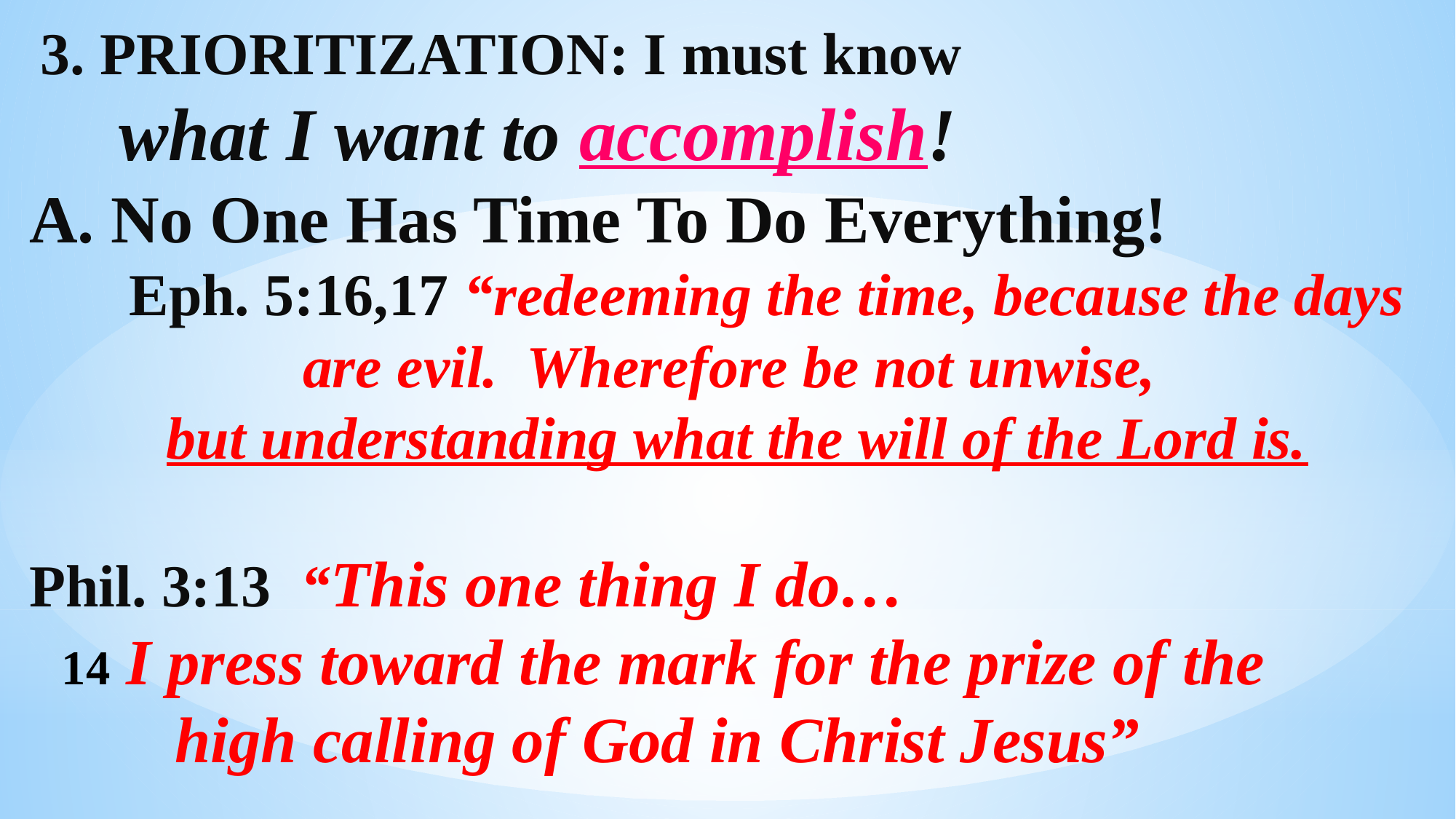

3. PRIORITIZATION: I must know
      what I want to accomplish!
A. No One Has Time To Do Everything!
     Eph. 5:16,17 “redeeming the time, because the days are evil.  Wherefore be not unwise,
 but understanding what the will of the Lord is.

Phil. 3:13  “This one thing I do…
  14 I press toward the mark for the prize of the
         high calling of God in Christ Jesus”